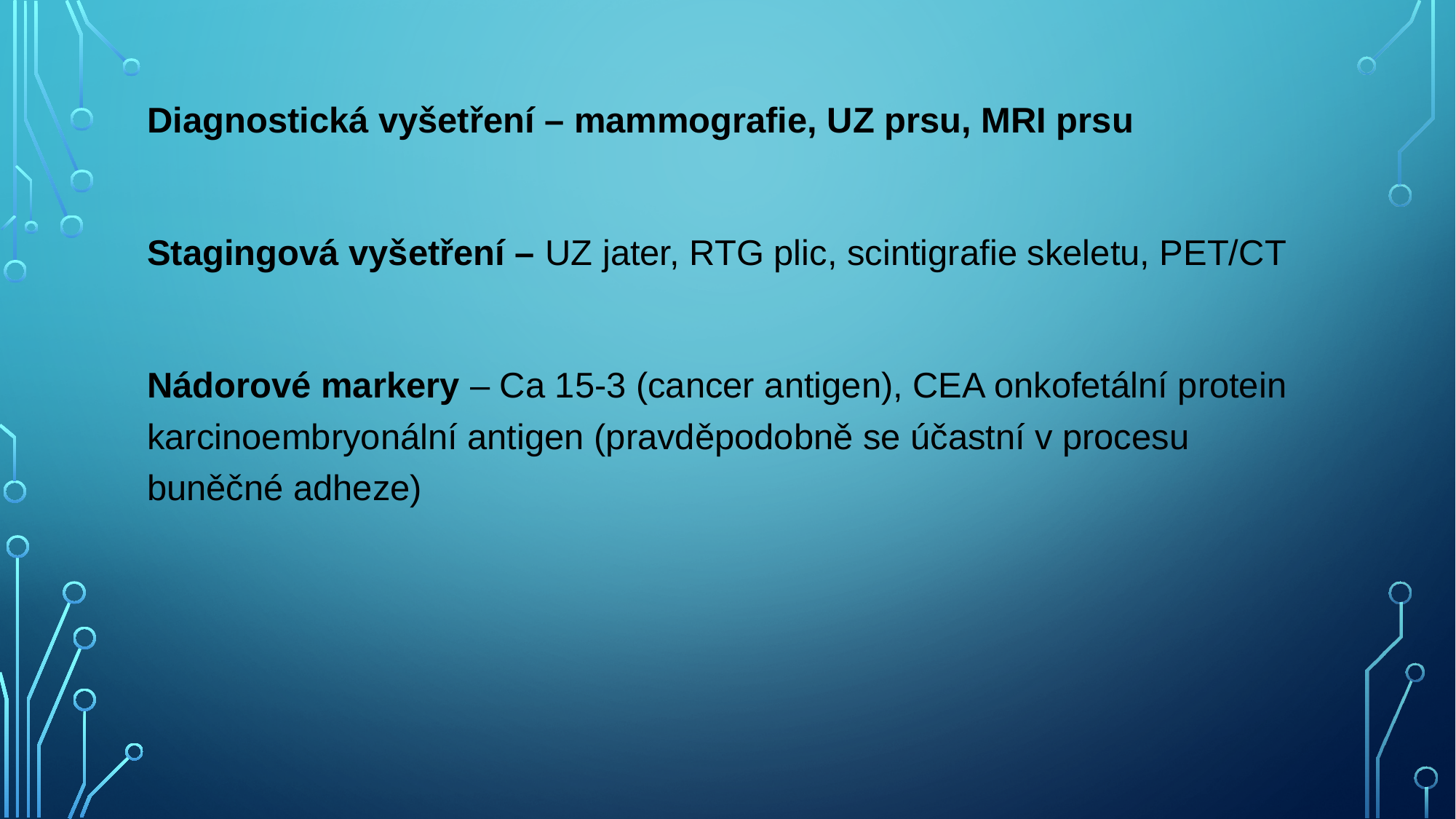

Diagnostická vyšetření – mammografie, UZ prsu, MRI prsu

Stagingová vyšetření – UZ jater, RTG plic, scintigrafie skeletu, PET/CT

Nádorové markery – Ca 15-3 (cancer antigen), CEA onkofetální protein karcinoembryonální antigen (pravděpodobně se účastní v procesu buněčné adheze)